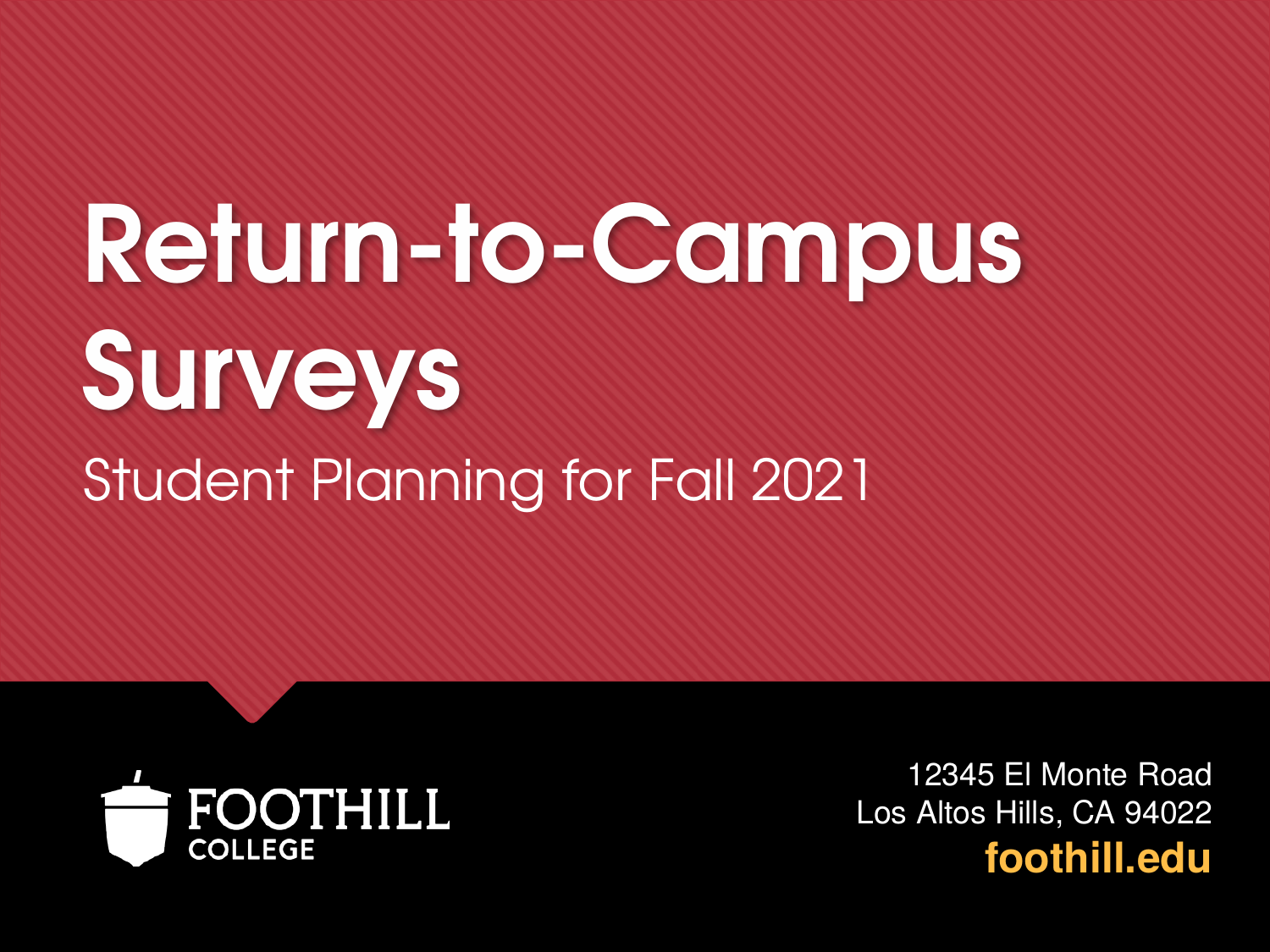

# Return-to-Campus Surveys
Student Planning for Fall 2021